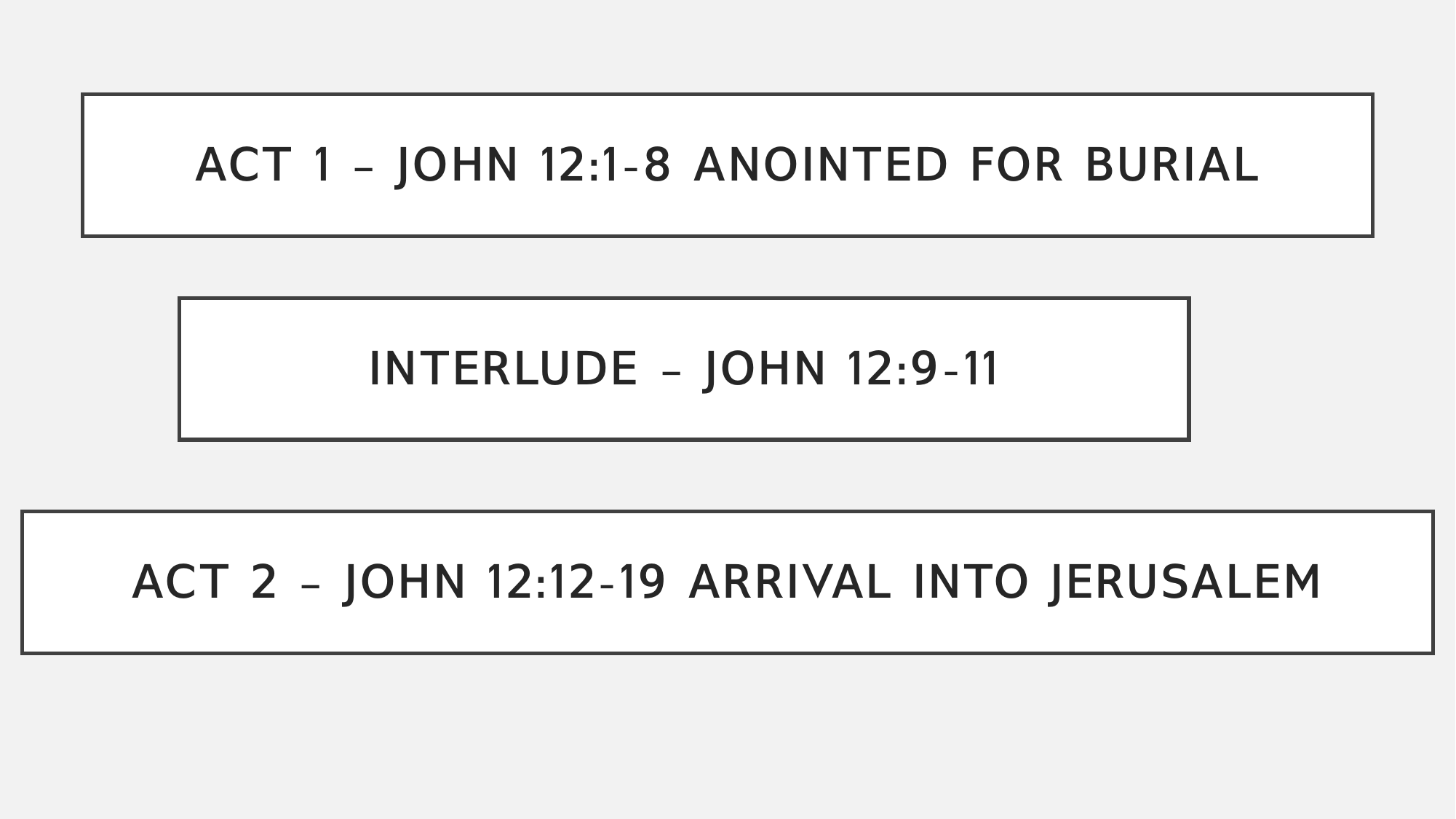

ACT 1 – John 12:1-8 Anointed for Burial
Interlude – John 12:9-11
# ACT 2 – John 12:12-19 ARRIVAL INTO JERUSALEM